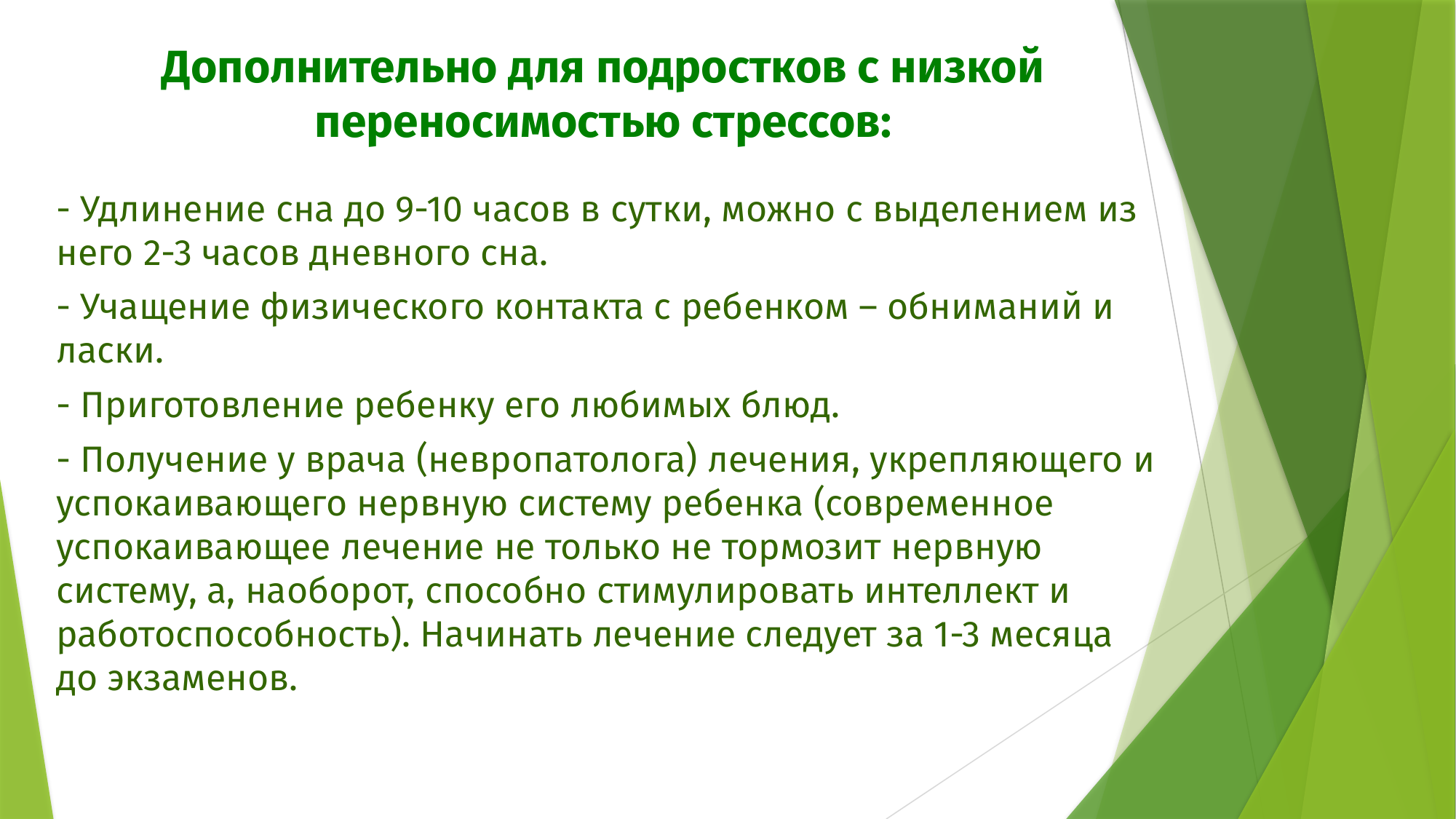

# Дополнительно для подростков с низкой переносимостью стрессов:
- Удлинение сна до 9-10 часов в сутки, можно с выделением из него 2-3 часов дневного сна.
- Учащение физического контакта с ребенком – обниманий и ласки.
- Приготовление ребенку его любимых блюд.
- Получение у врача (невропатолога) лечения, укрепляющего и успокаивающего нервную систему ребенка (современное успокаивающее лечение не только не тормозит нервную систему, а, наоборот, способно стимулировать интеллект и работоспособность). Начинать лечение следует за 1-3 месяца до экзаменов.